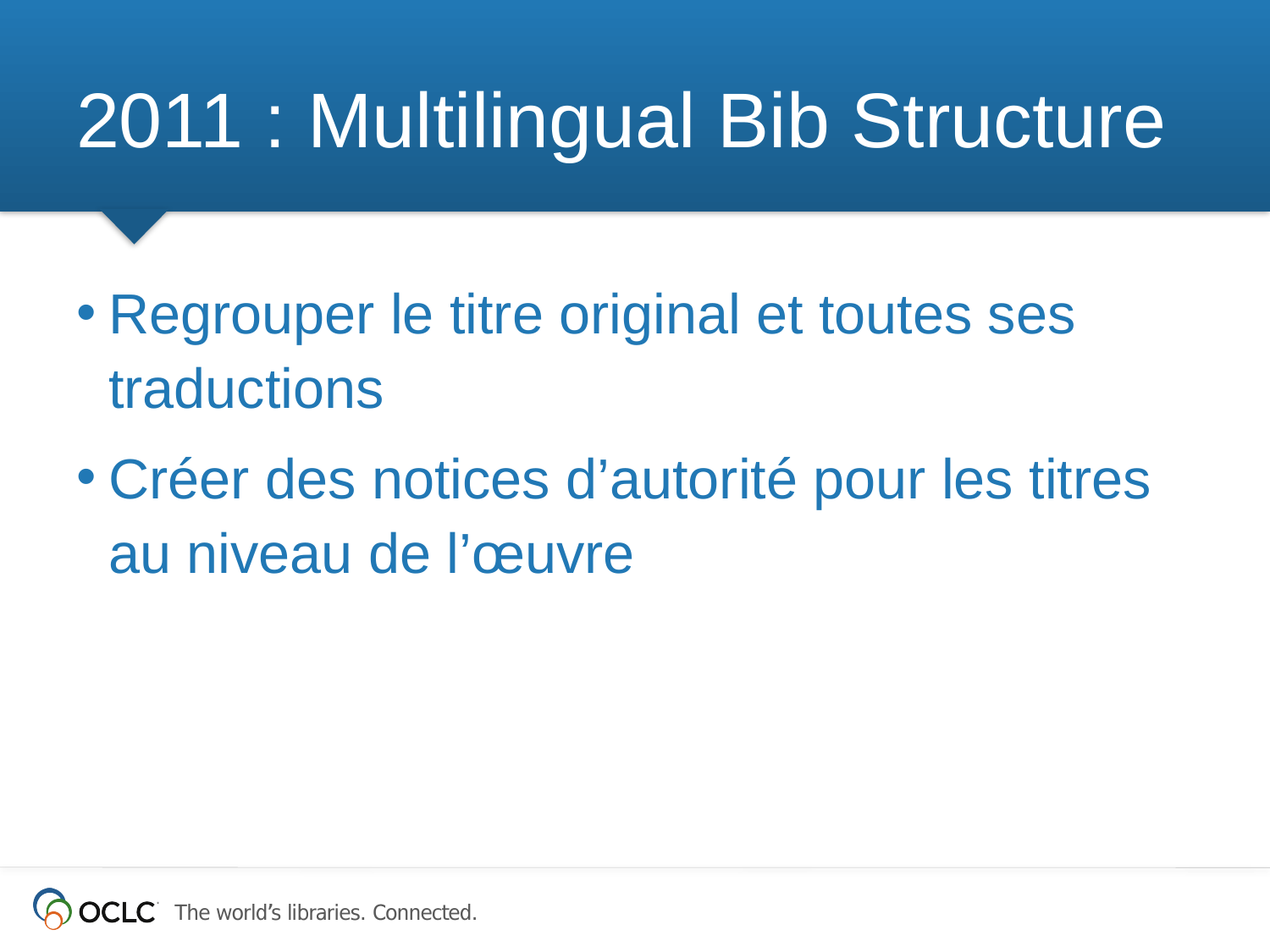

# 2011 : Multilingual Bib Structure
Regrouper le titre original et toutes ses traductions
Créer des notices d’autorité pour les titres au niveau de l’œuvre